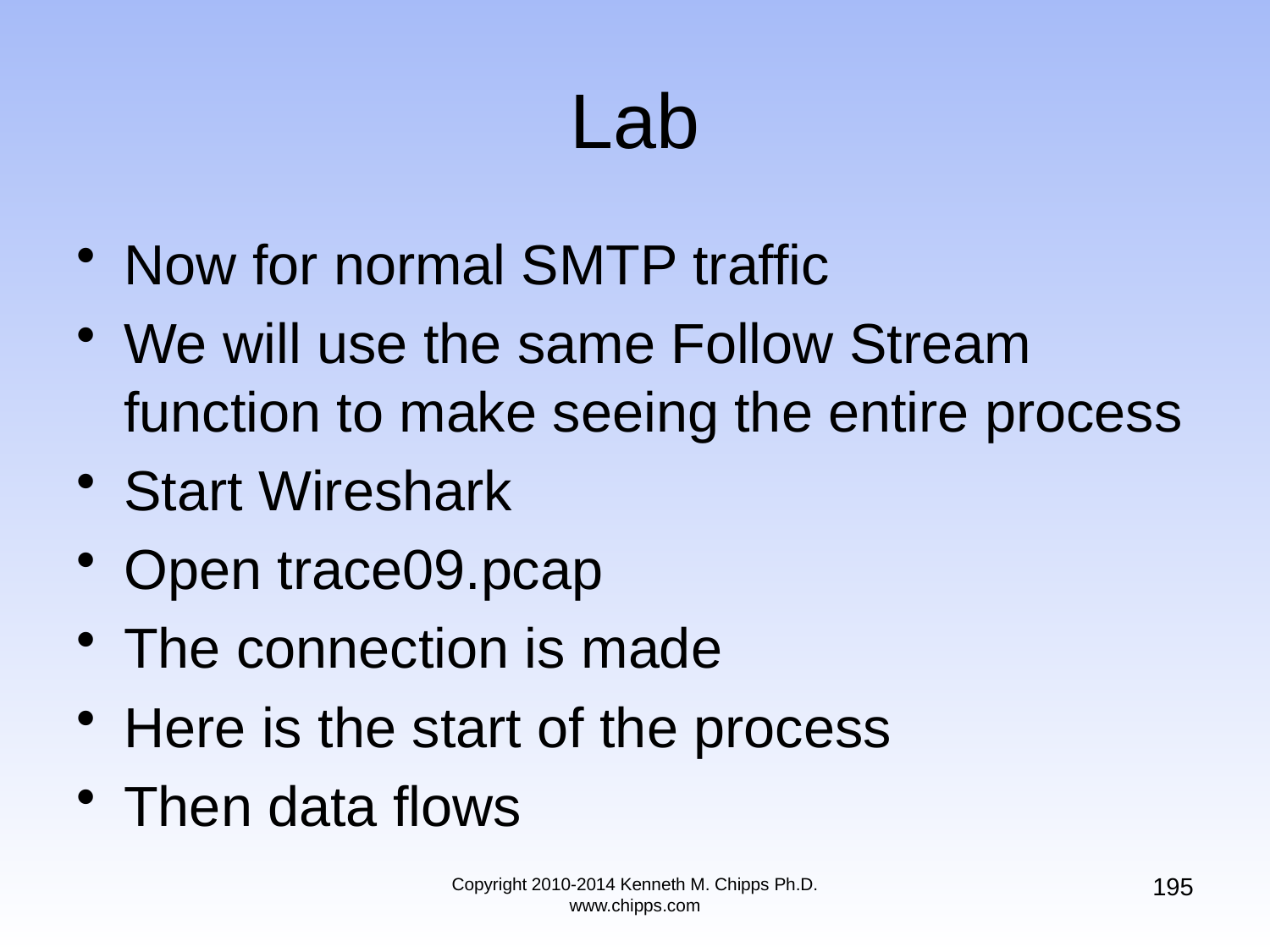

# Lab
Now for normal SMTP traffic
We will use the same Follow Stream function to make seeing the entire process
Start Wireshark
Open trace09.pcap
The connection is made
Here is the start of the process
Then data flows
195
Copyright 2010-2014 Kenneth M. Chipps Ph.D. www.chipps.com